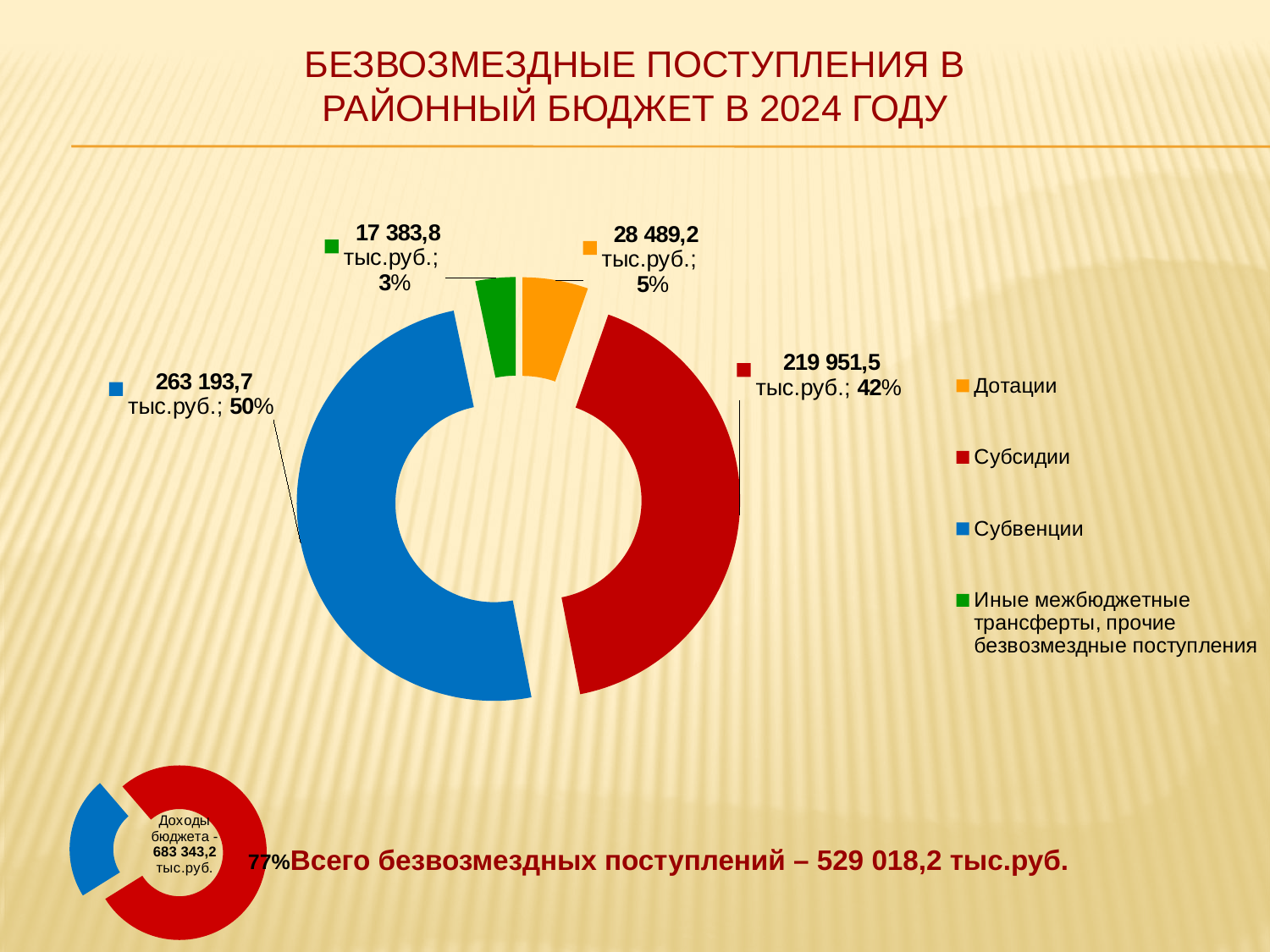

# БЕЗВОЗМЕЗДНЫЕ ПОСТУПЛЕНИЯ В районнЫЙ бюджет в 2024 году

### Chart

| Category | Безвозмездные поступления |
|---|---|
| Дотации | 28489.2 |
| Субсидии | 219951.5 |
| Субвенции | 263193.7 |
| Иные межбюджетные трансферты, прочие безвозмездные поступления | 17383.8 |

### Chart

| Category |
|---|

### Chart

| Category | Доходы районного бюджета |
|---|---|
| налоговые и ненгалоговые доходы | 154325.0 |
| безвозмездные поступления | 529018.1999999995 |
Всего безвозмездных поступлений – 529 018,2 тыс.руб.